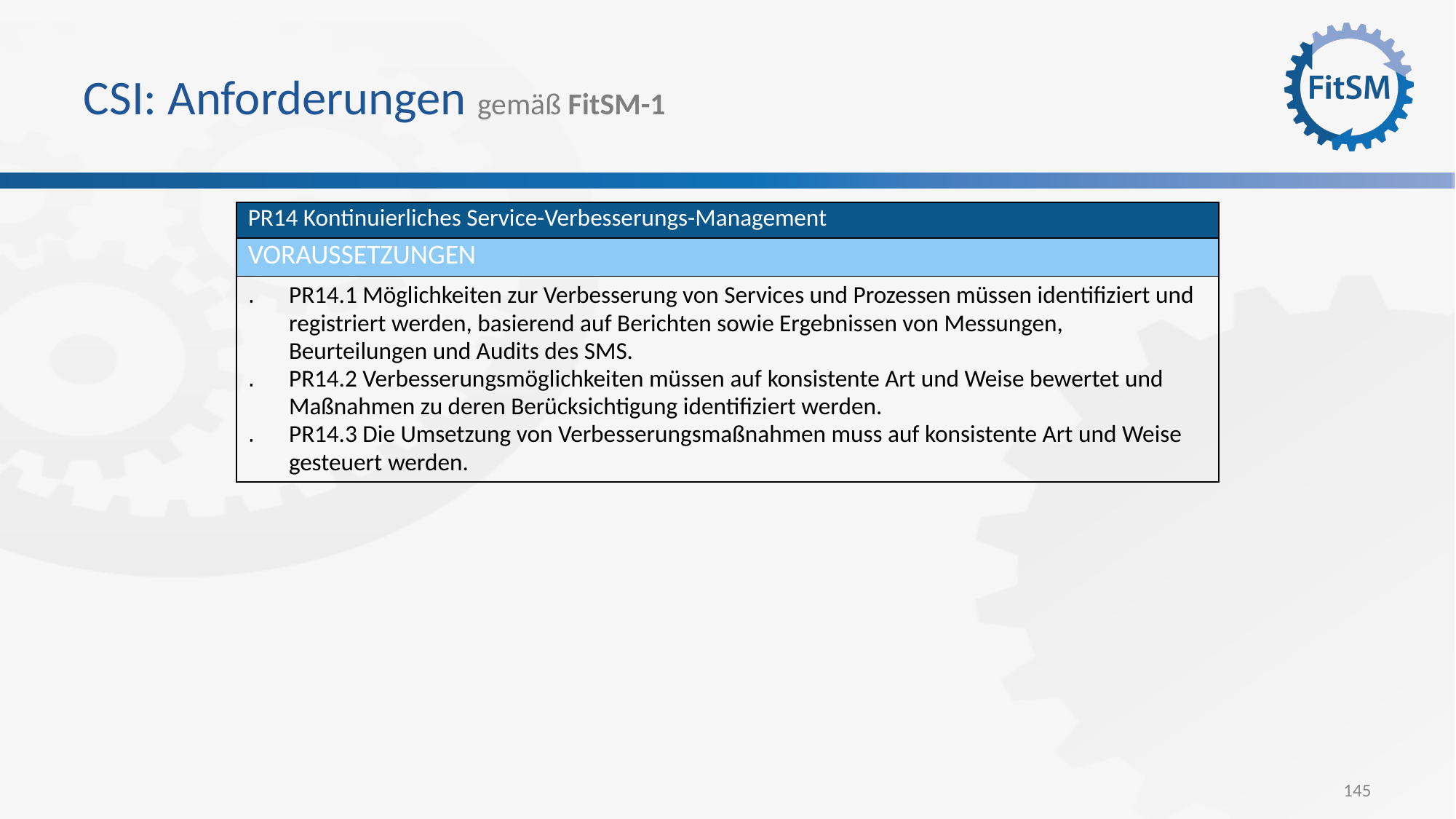

# CSI: Anforderungen gemäß FitSM-1
| PR14 Kontinuierliches Service-Verbesserungs-Management |
| --- |
| VORAUSSETZUNGEN |
| PR14.1 Möglichkeiten zur Verbesserung von Services und Prozessen müssen identifiziert und registriert werden, basierend auf Berichten sowie Ergebnissen von Messungen, Beurteilungen und Audits des SMS. PR14.2 Verbesserungsmöglichkeiten müssen auf konsistente Art und Weise bewertet und Maßnahmen zu deren Berücksichtigung identifiziert werden. PR14.3 Die Umsetzung von Verbesserungsmaßnahmen muss auf konsistente Art und Weise gesteuert werden. |
145